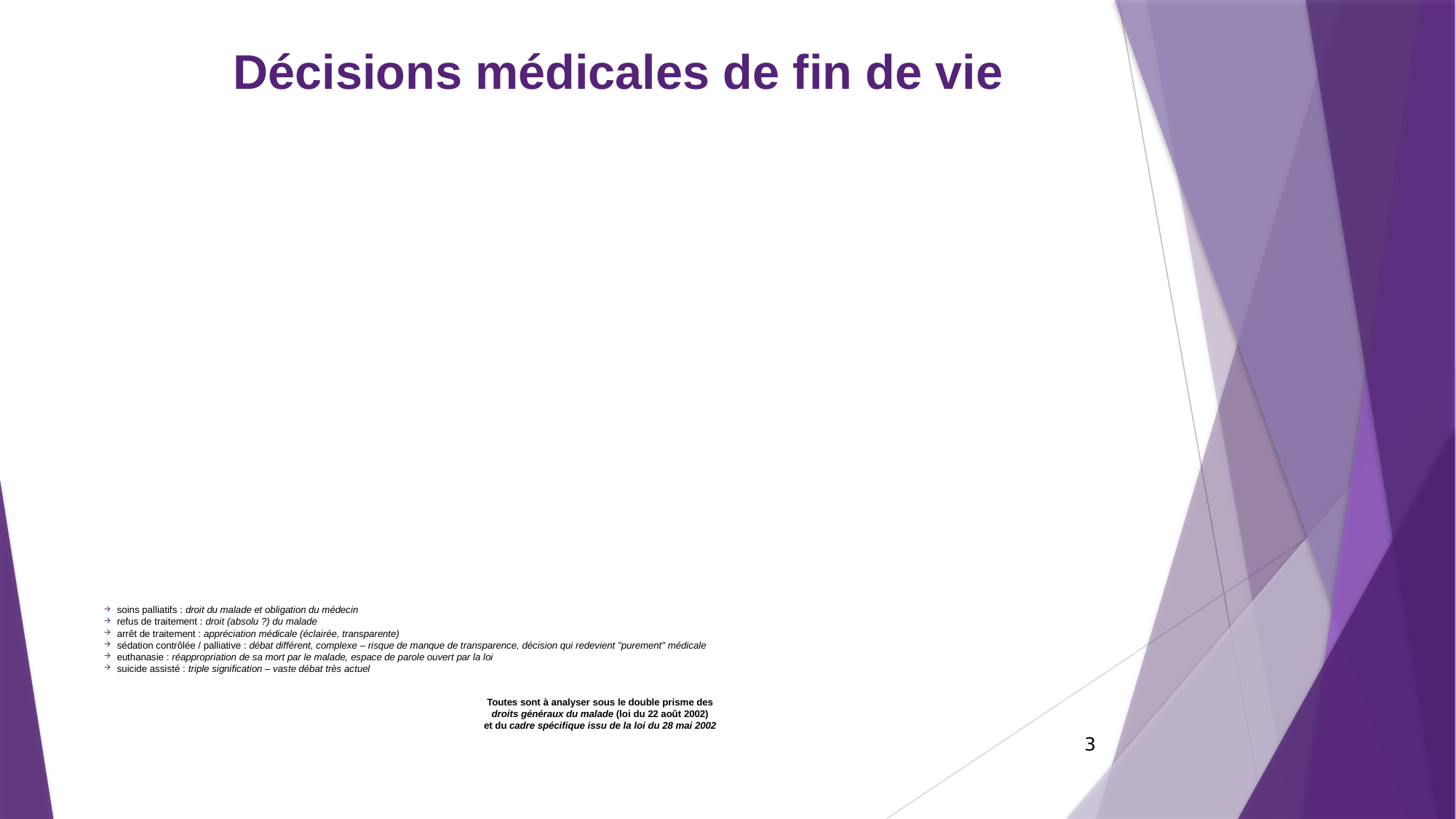

Décisions médicales de fin de vie

soins palliatifs : droit du malade et obligation du médecin
refus de traitement : droit (absolu ?) du malade
arrêt de traitement : appréciation médicale (éclairée, transparente)
sédation contrôlée / palliative : débat différent, complexe – risque de manque de transparence, décision qui redevient "purement" médicale
euthanasie : réappropriation de sa mort par le malade, espace de parole ouvert par la loi
suicide assisté : triple signification – vaste débat très actuel

Toutes sont à analyser sous le double prisme des
droits généraux du malade (loi du 22 août 2002)
et du cadre spécifique issu de la loi du 28 mai 2002

3